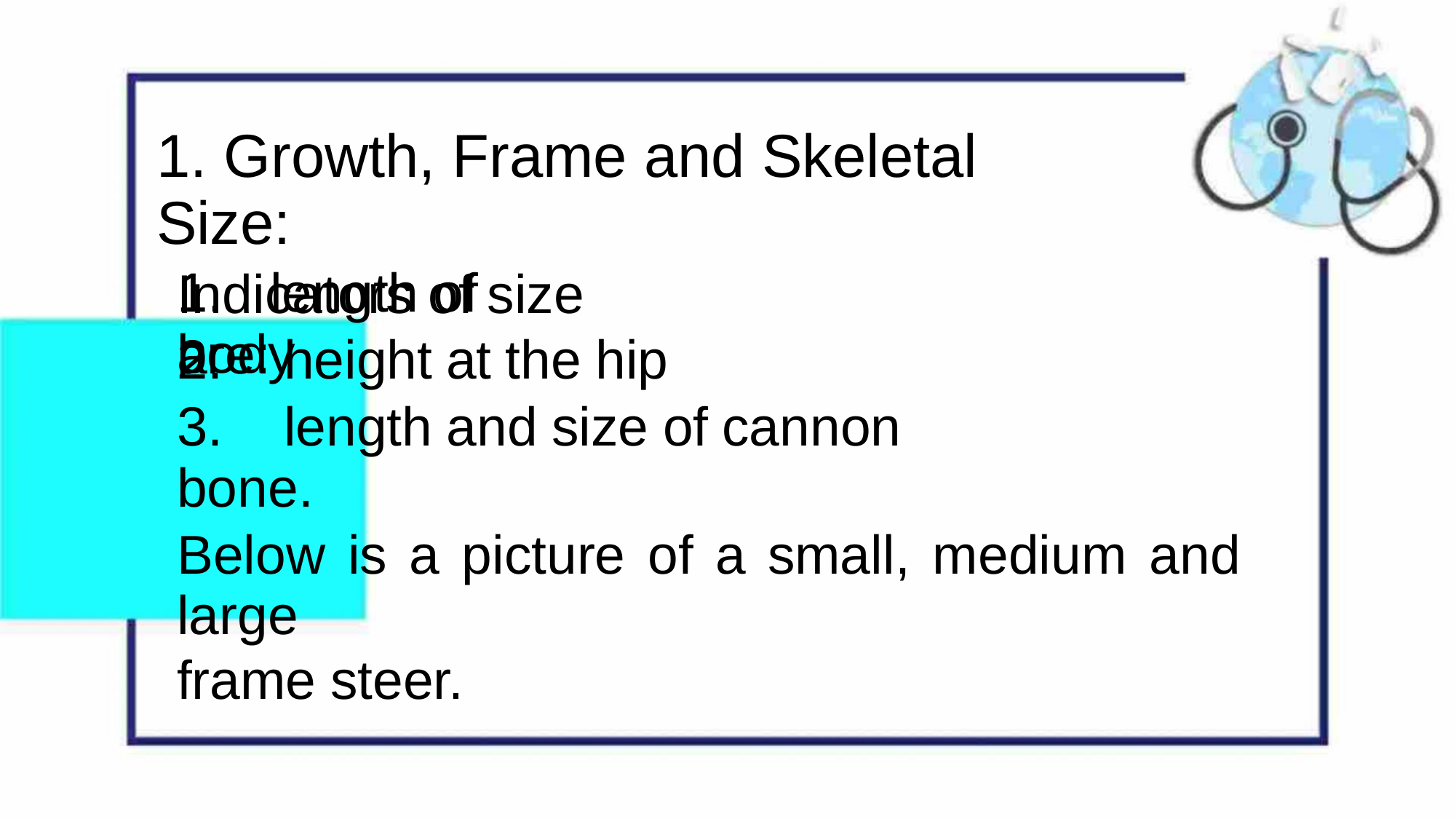

1. Growth, Frame and Skeletal
Size:
1. length of body
Indicators of size are:
2. height at the hip
3. length and size of cannon bone.
Below is a picture of a small, medium and large
frame steer.